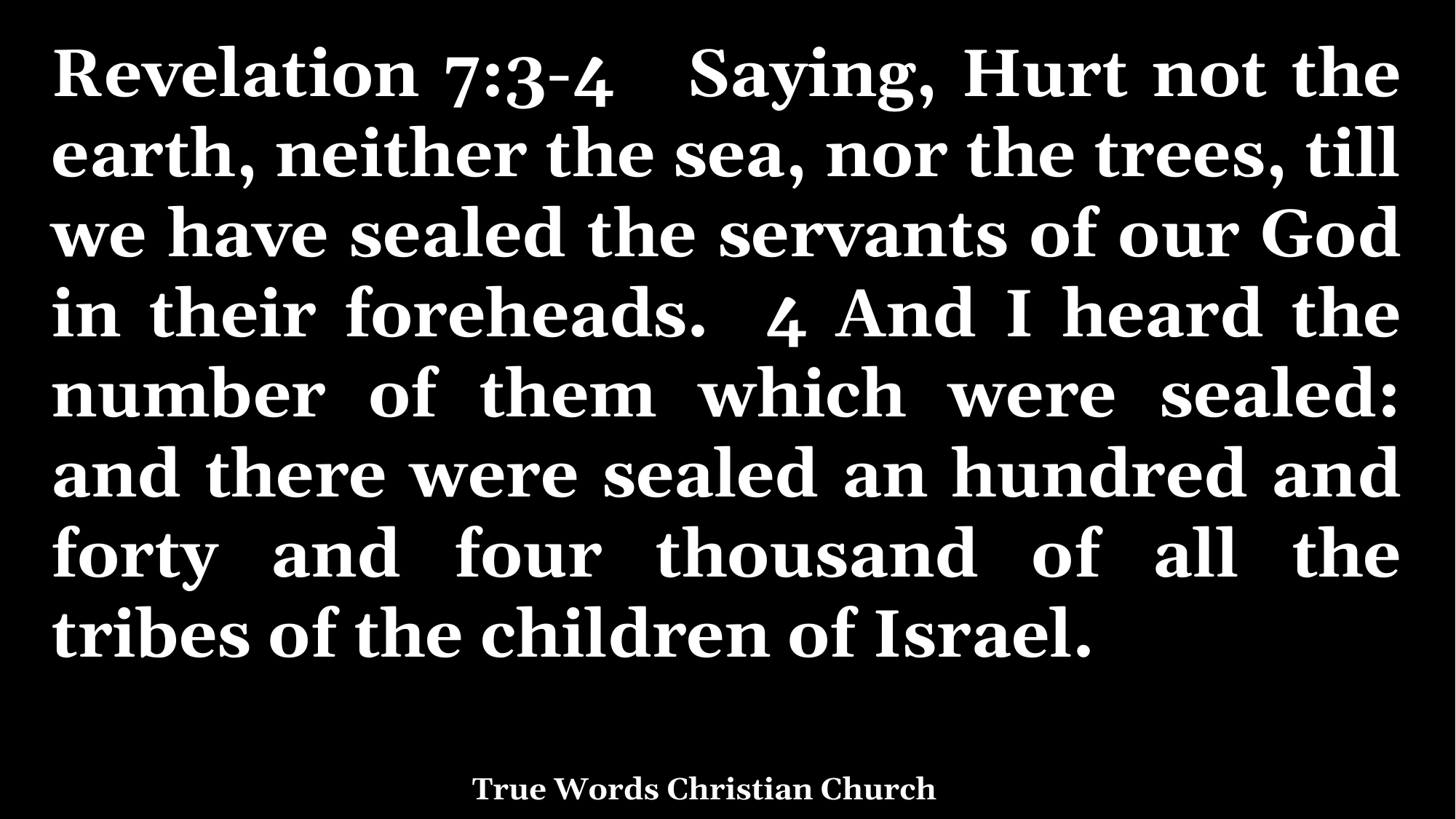

Revelation 7:3-4   Saying, Hurt not the earth, neither the sea, nor the trees, till we have sealed the servants of our God in their foreheads.  4 And I heard the number of them which were sealed: and there were sealed an hundred and forty and four thousand of all the tribes of the children of Israel.
True Words Christian Church